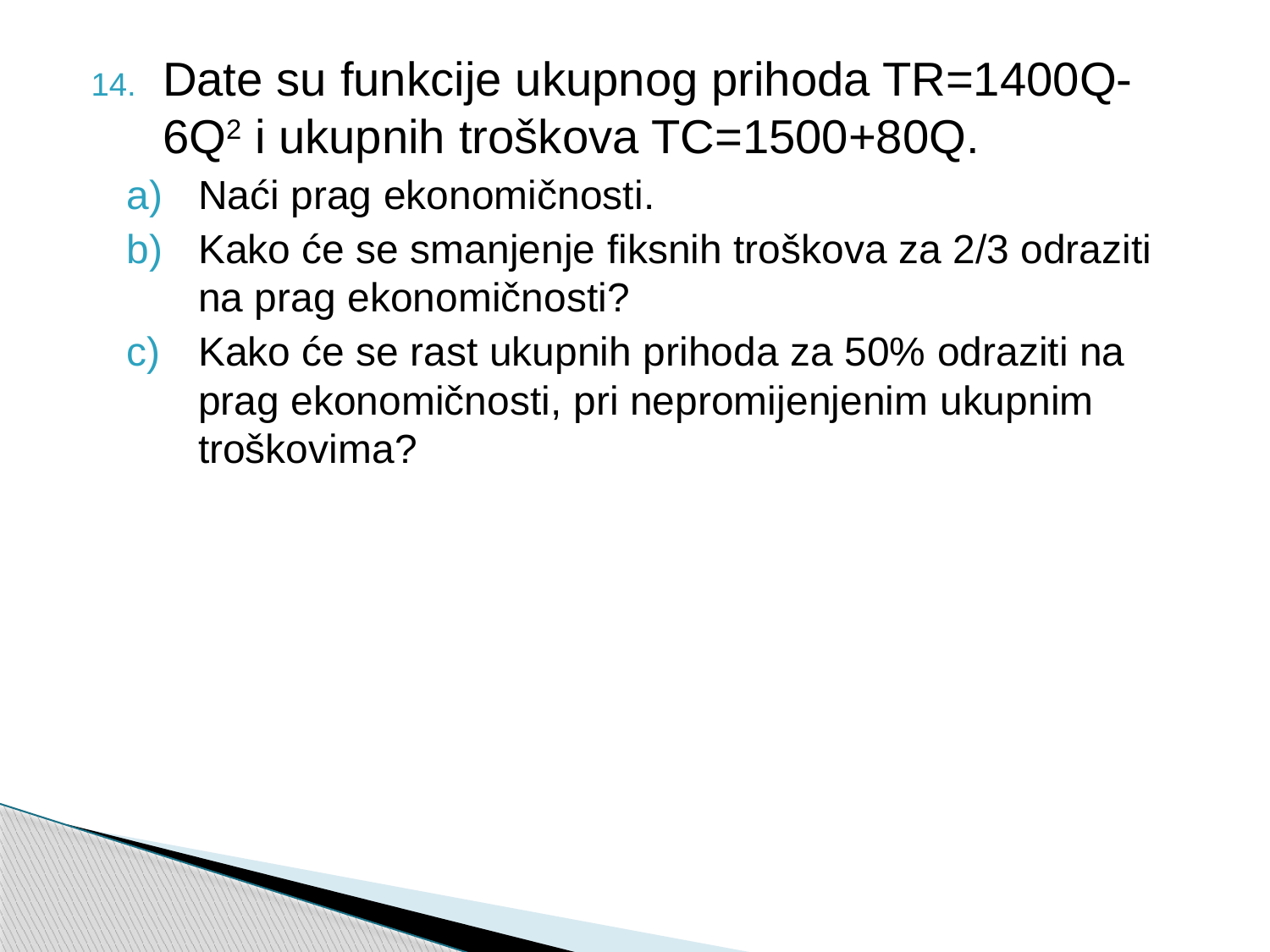

Date su funkcije ukupnog prihoda TR=1400Q-6Q2 i ukupnih troškova TC=1500+80Q.
Naći prag ekonomičnosti.
Kako će se smanjenje fiksnih troškova za 2/3 odraziti na prag ekonomičnosti?
Kako će se rast ukupnih prihoda za 50% odraziti na prag ekonomičnosti, pri nepromijenjenim ukupnim troškovima?